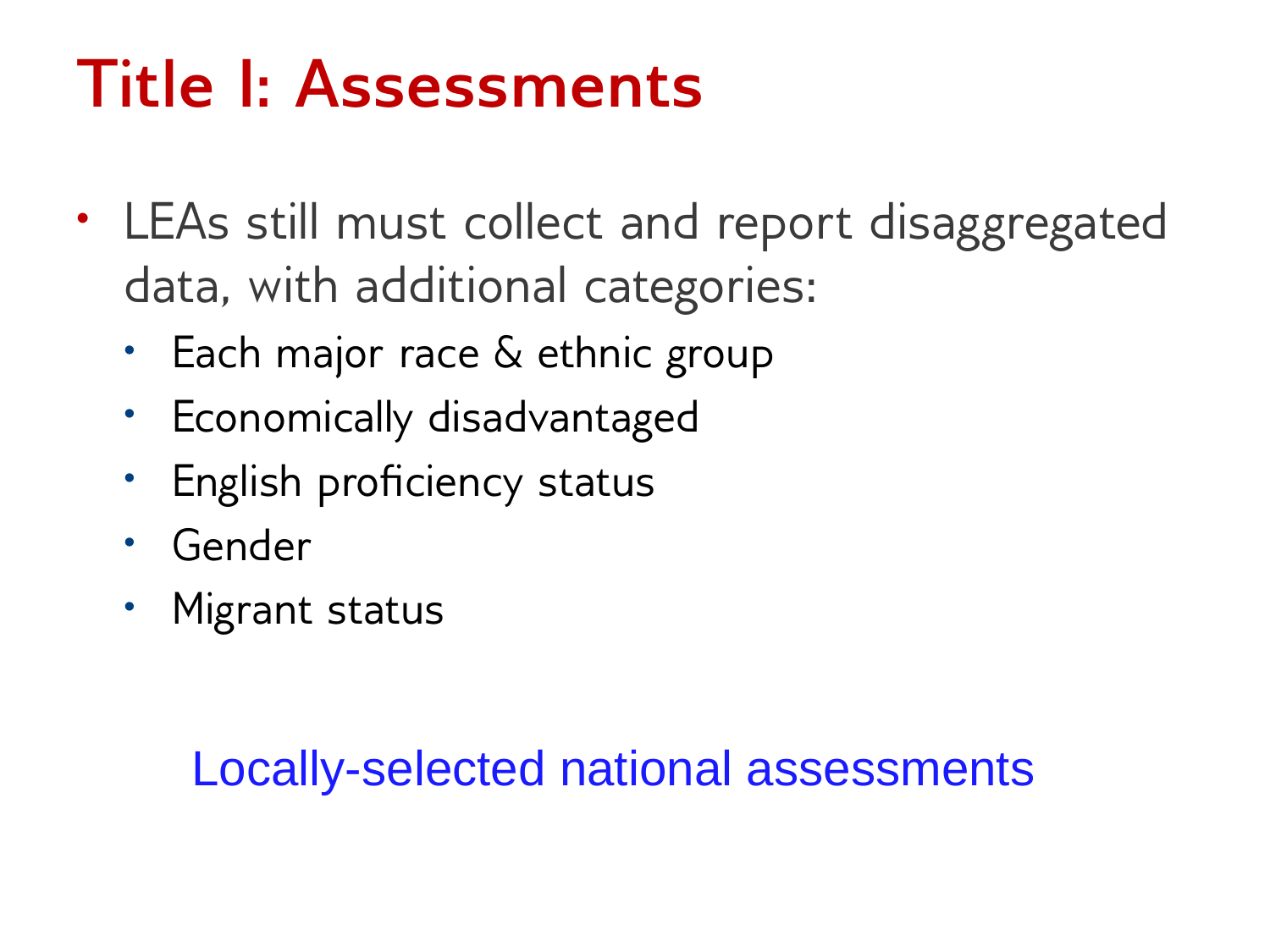

# Title I: Assessments
LEAs still must collect and report disaggregated data, with additional categories:
Each major race & ethnic group
Economically disadvantaged
English proficiency status
Gender
Migrant status

Locally-selected national assessments